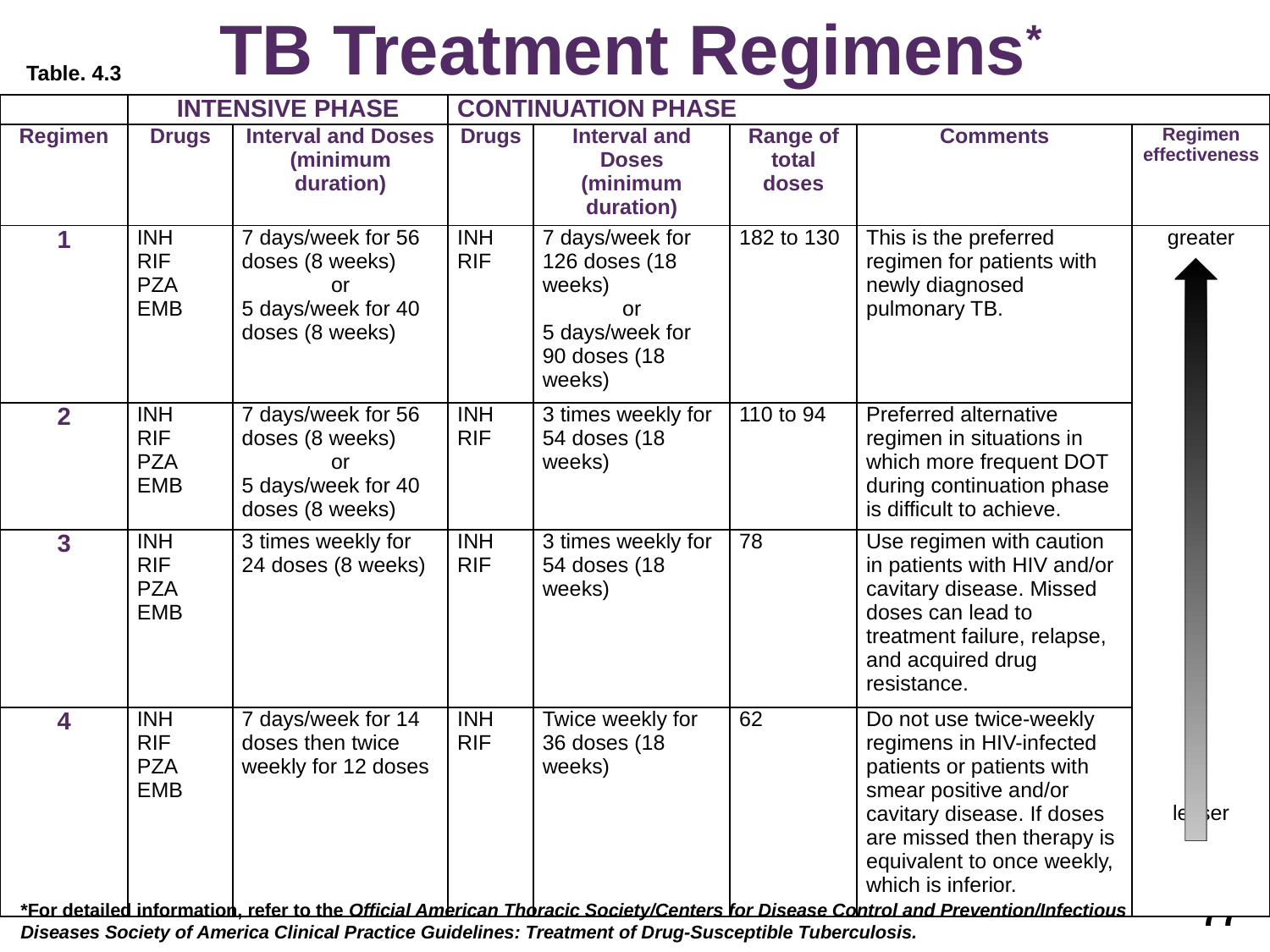

# TB Treatment Regimens*
Table. 4.3
|  | INTENSIVE PHASE |  | CONTINUATION PHASE |  |  |  |  |
| --- | --- | --- | --- | --- | --- | --- | --- |
| Regimen | Drugs | Interval and Doses (minimum duration) | Drugs | Interval and Doses (minimum duration) | Range of total doses | Comments | Regimen effectiveness |
| 1 | INH RIF PZA EMB | 7 days/week for 56 doses (8 weeks) or 5 days/week for 40 doses (8 weeks) | INH RIF | 7 days/week for 126 doses (18 weeks) or 5 days/week for 90 doses (18 weeks) | 182 to 130 | This is the preferred regimen for patients with newly diagnosed pulmonary TB. | greater                                                               lesser |
| 2 | INH RIF PZA EMB | 7 days/week for 56 doses (8 weeks) or 5 days/week for 40 doses (8 weeks) | INH RIF | 3 times weekly for 54 doses (18 weeks) | 110 to 94 | Preferred alternative regimen in situations in which more frequent DOT during continuation phase is difficult to achieve. |  |
| 3 | INH RIF PZA EMB | 3 times weekly for 24 doses (8 weeks) | INH RIF | 3 times weekly for 54 doses (18 weeks) | 78 | Use regimen with caution in patients with HIV and/or cavitary disease. Missed doses can lead to treatment failure, relapse, and acquired drug resistance. |  |
| 4 | INH RIF PZA EMB | 7 days/week for 14 doses then twice weekly for 12 doses | INH RIF | Twice weekly for 36 doses (18 weeks) | 62 | Do not use twice-weekly regimens in HIV-infected patients or patients with smear positive and/or cavitary disease. If doses are missed then therapy is equivalent to once weekly, which is inferior. |  |

77
Module 4 – Treatment of Latent Tuberculosis Infection and Tuberculosis Disease
*For detailed information, refer to the Official American Thoracic Society/Centers for Disease Control and Prevention/Infectious Diseases Society of America Clinical Practice Guidelines: Treatment of Drug-Susceptible Tuberculosis.